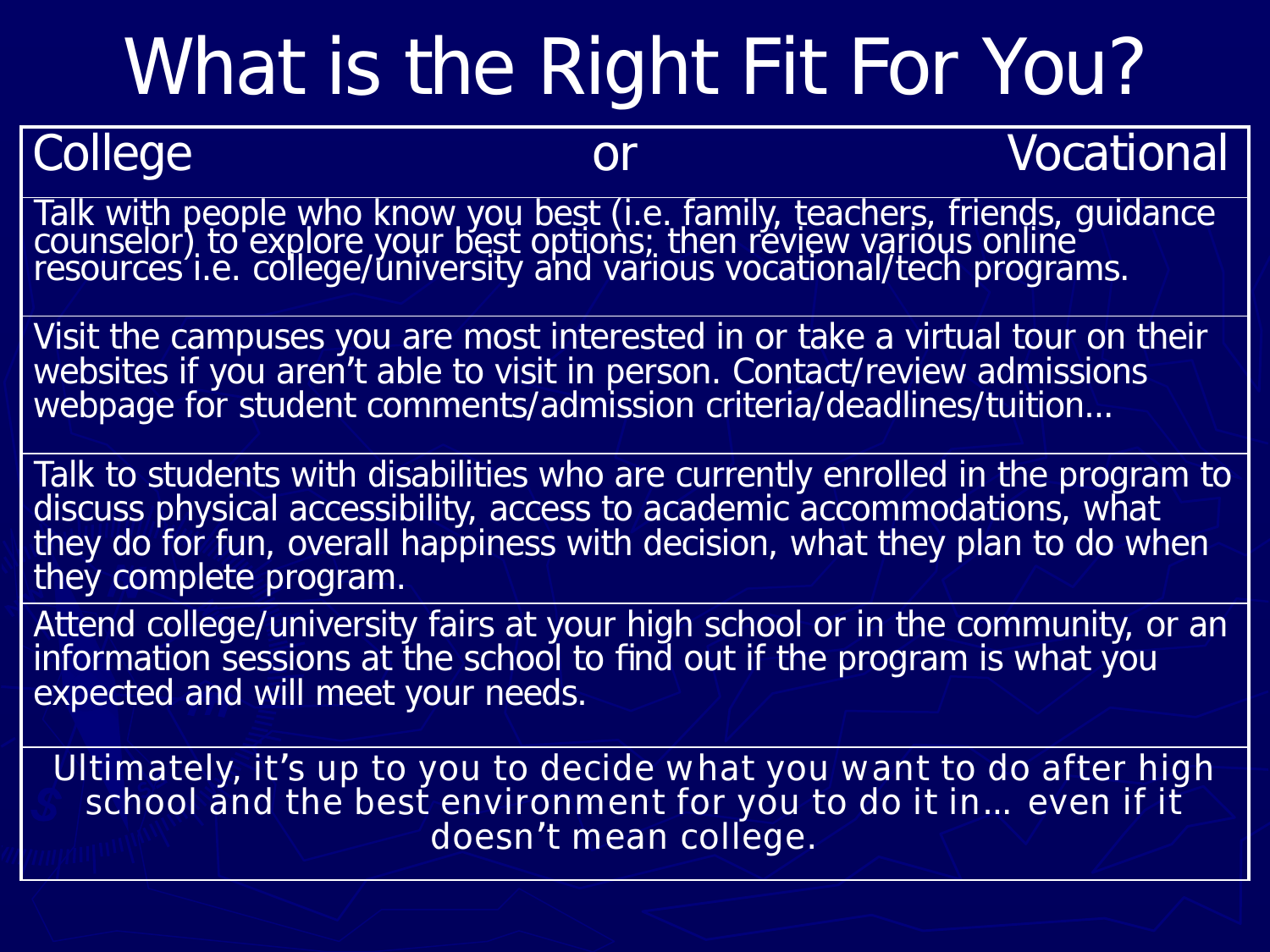

# What is the Right Fit For You?
| College or Vocational |
| --- |
| Talk with people who know you best (i.e. family, teachers, friends, guidance counselor) to explore your best options; then review various online resources i.e. college/university and various vocational/tech programs. |
| Visit the campuses you are most interested in or take a virtual tour on their websites if you aren’t able to visit in person. Contact/review admissions webpage for student comments/admission criteria/deadlines/tuition… |
| Talk to students with disabilities who are currently enrolled in the program to discuss physical accessibility, access to academic accommodations, what they do for fun, overall happiness with decision, what they plan to do when they complete program. |
| Attend college/university fairs at your high school or in the community, or an information sessions at the school to find out if the program is what you expected and will meet your needs. |
| Ultimately, it’s up to you to decide what you want to do after high school and the best environment for you to do it in… even if it doesn’t mean college. |